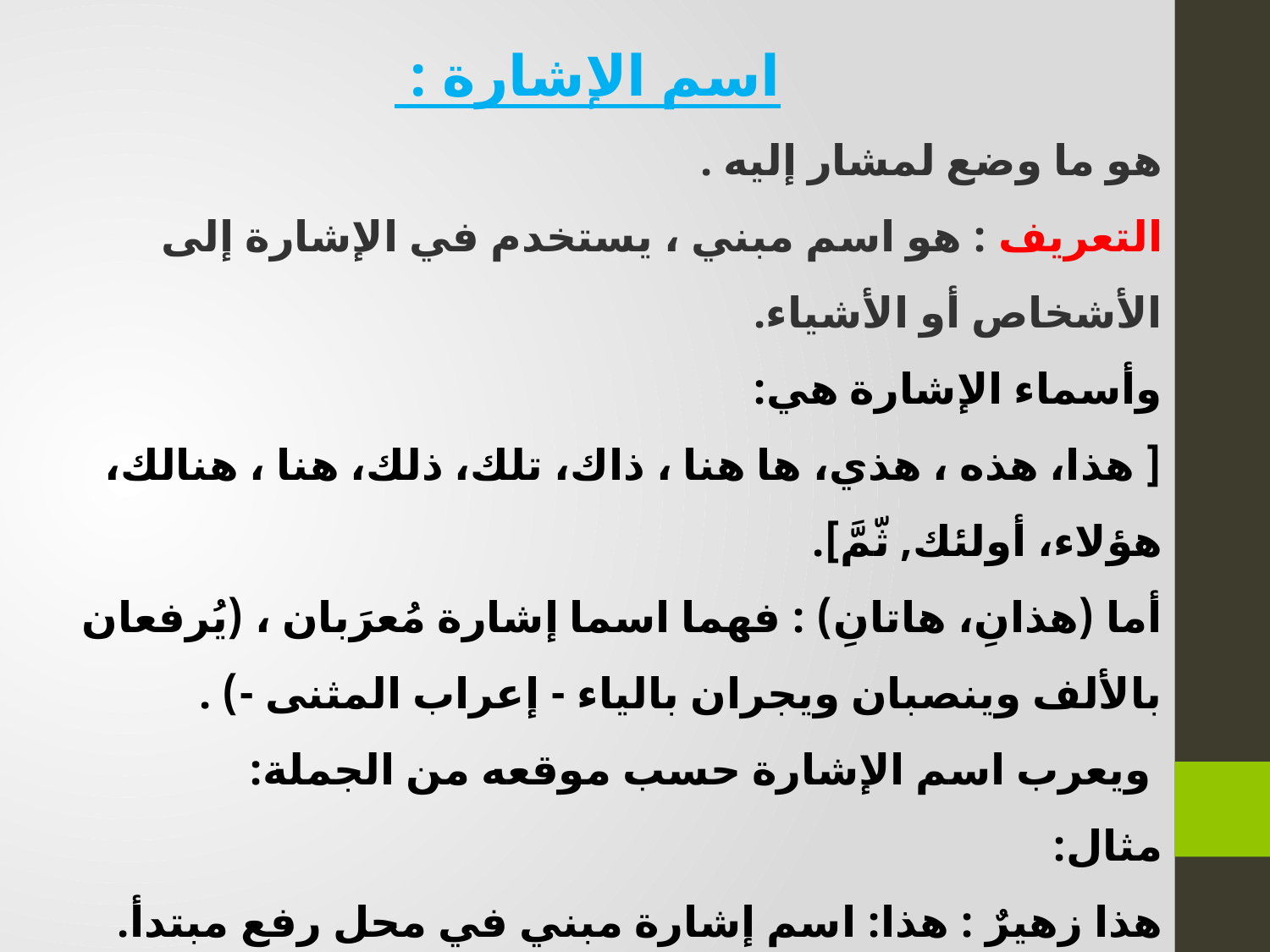

اسم الإشارة :
هو ما وضع لمشار إليه .
التعريف : هو اسم مبني ، يستخدم في الإشارة إلى الأشخاص أو الأشياء.
وأسماء الإشارة هي:
[ هذا، هذه ، هذي، ها هنا ، ذاك، تلك، ذلك، هنا ، هنالك، هؤلاء، أولئك, ثّمَّ].
أما (هذانِ، هاتانِ) : فهما اسما إشارة مُعرَبان ، (يُرفعان بالألف وينصبان ويجران بالياء - إعراب المثنى -) .
 ويعرب اسم الإشارة حسب موقعه من الجملة:
مثال:
هذا زهيرٌ : هذا: اسم إشارة مبني في محل رفع مبتدأ.
انظر إلى ذاك : ذاك : اسم إشارة مبني في محل جر بحرف الجر.
خذ هذين القلمين : هذين : اسم إشارة مفعول به منصوب بالياء لأنه مثنى.